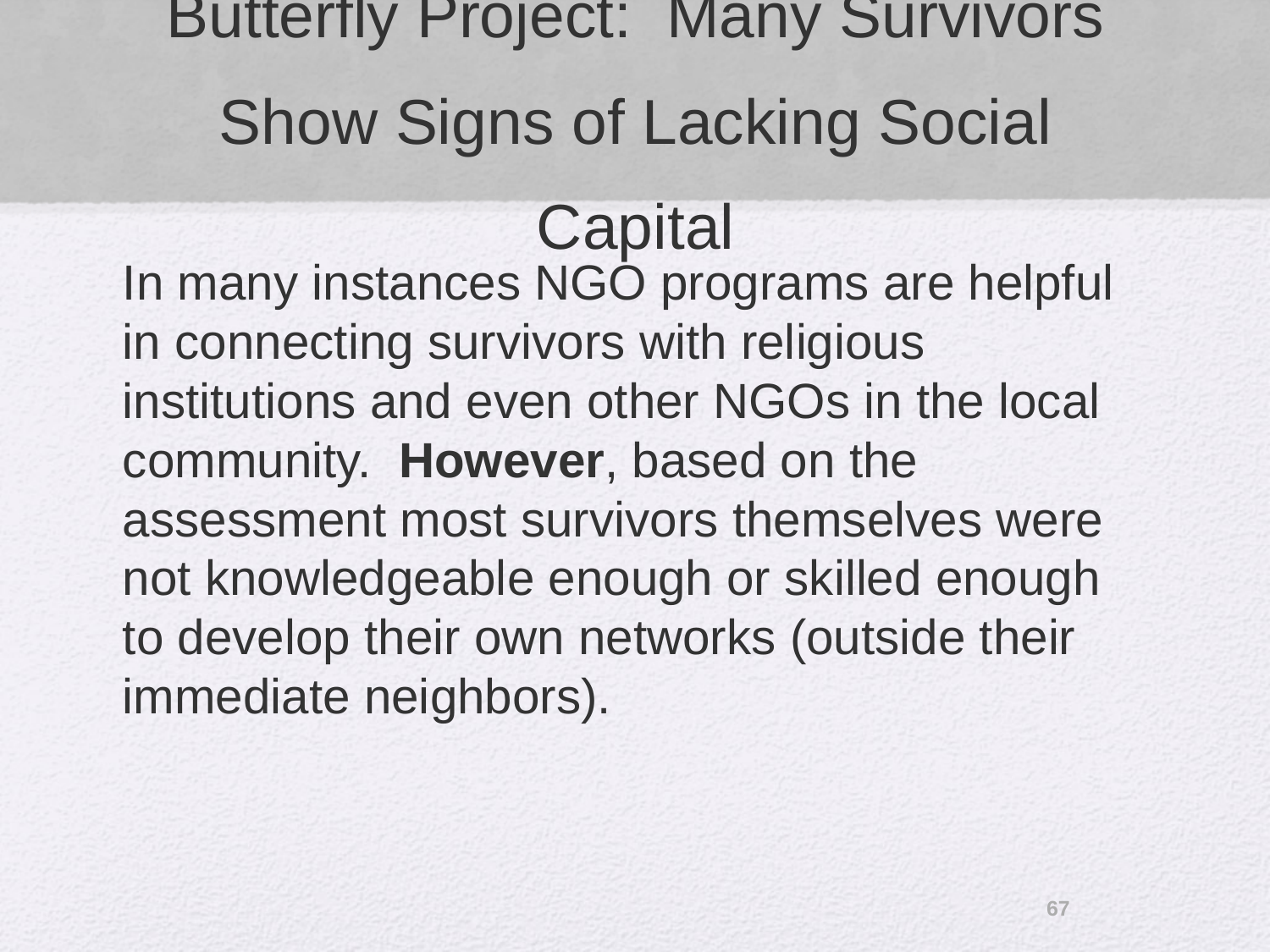

# Butterfly Project:  Many Survivors Show Signs of Lacking Social Capital
In many instances NGO programs are helpful in connecting survivors with religious institutions and even other NGOs in the local community.  However, based on the assessment most survivors themselves were not knowledgeable enough or skilled enough to develop their own networks (outside their immediate neighbors).
67